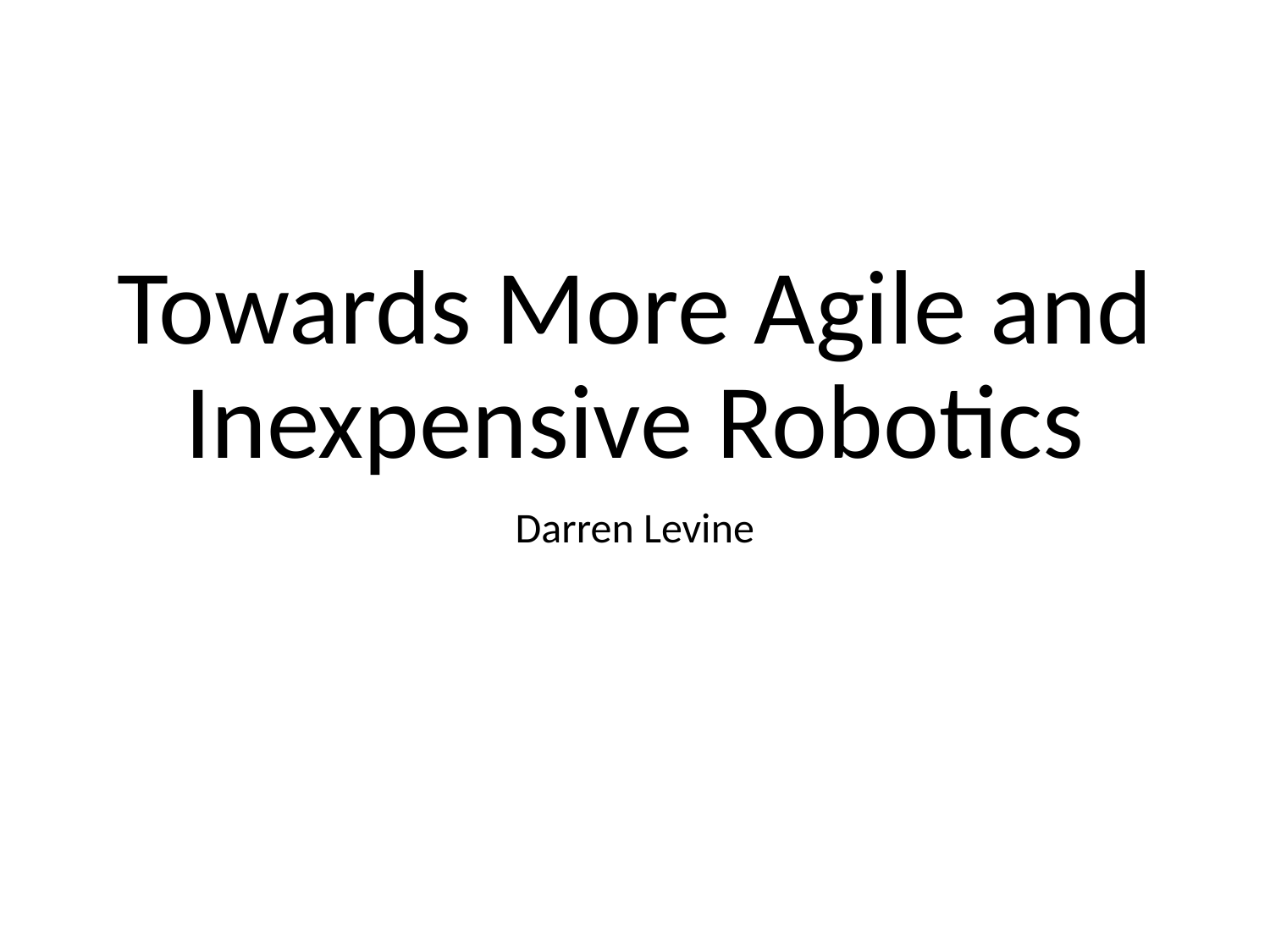

# Towards More Agile and Inexpensive Robotics
Darren Levine